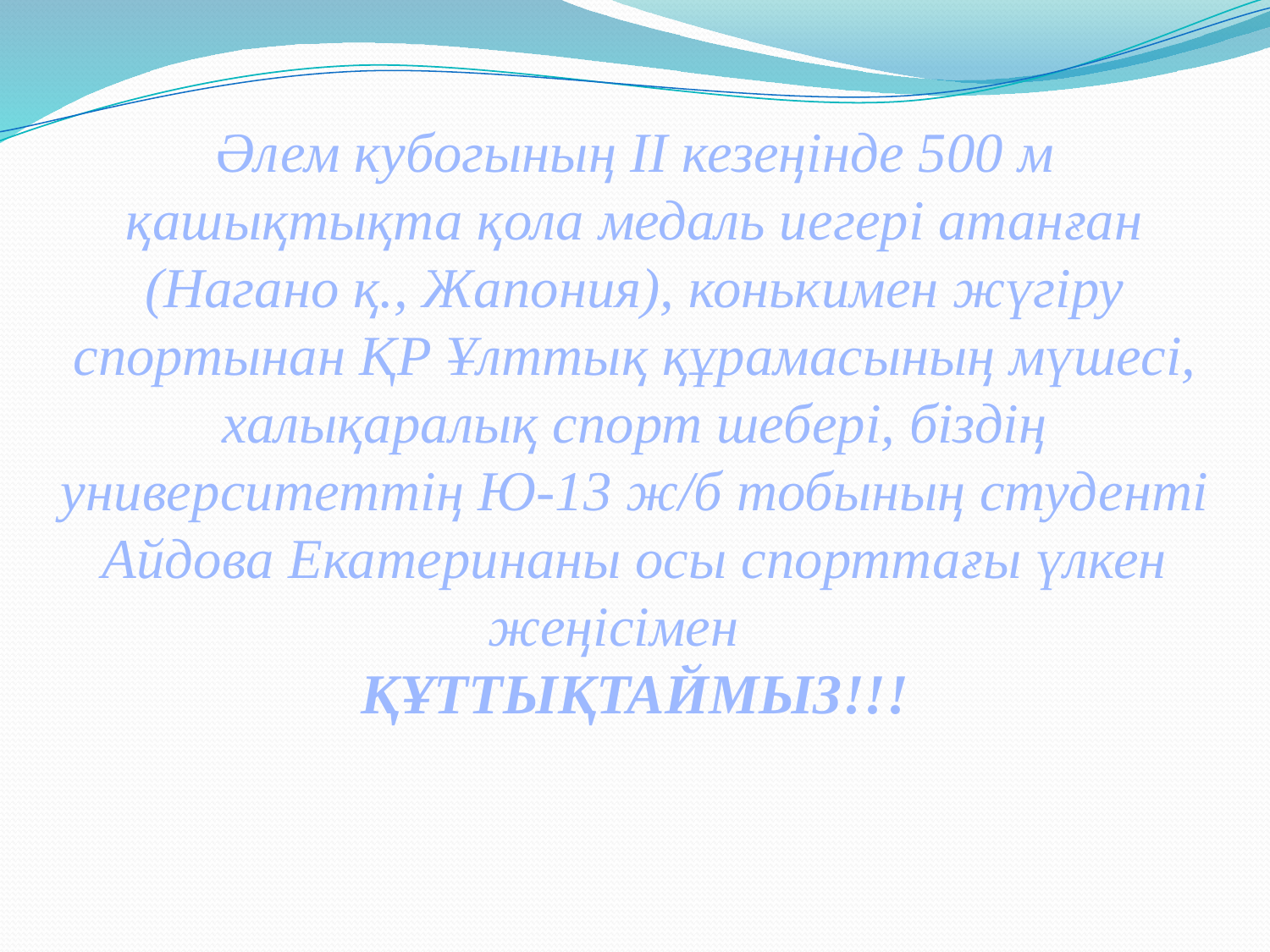

Әлем кубогының ІІ кезеңінде 500 м қашықтықта қола медаль иегері атанған (Нагано қ., Жапония), конькимен жүгіру спортынан ҚР Ұлттық құрамасының мүшесі, халықаралық спорт шебері, біздің университеттің Ю-13 ж/б тобының студенті Айдова Екатеринаны осы спорттағы үлкен жеңісімен
ҚҰТТЫҚТАЙМЫЗ!!!